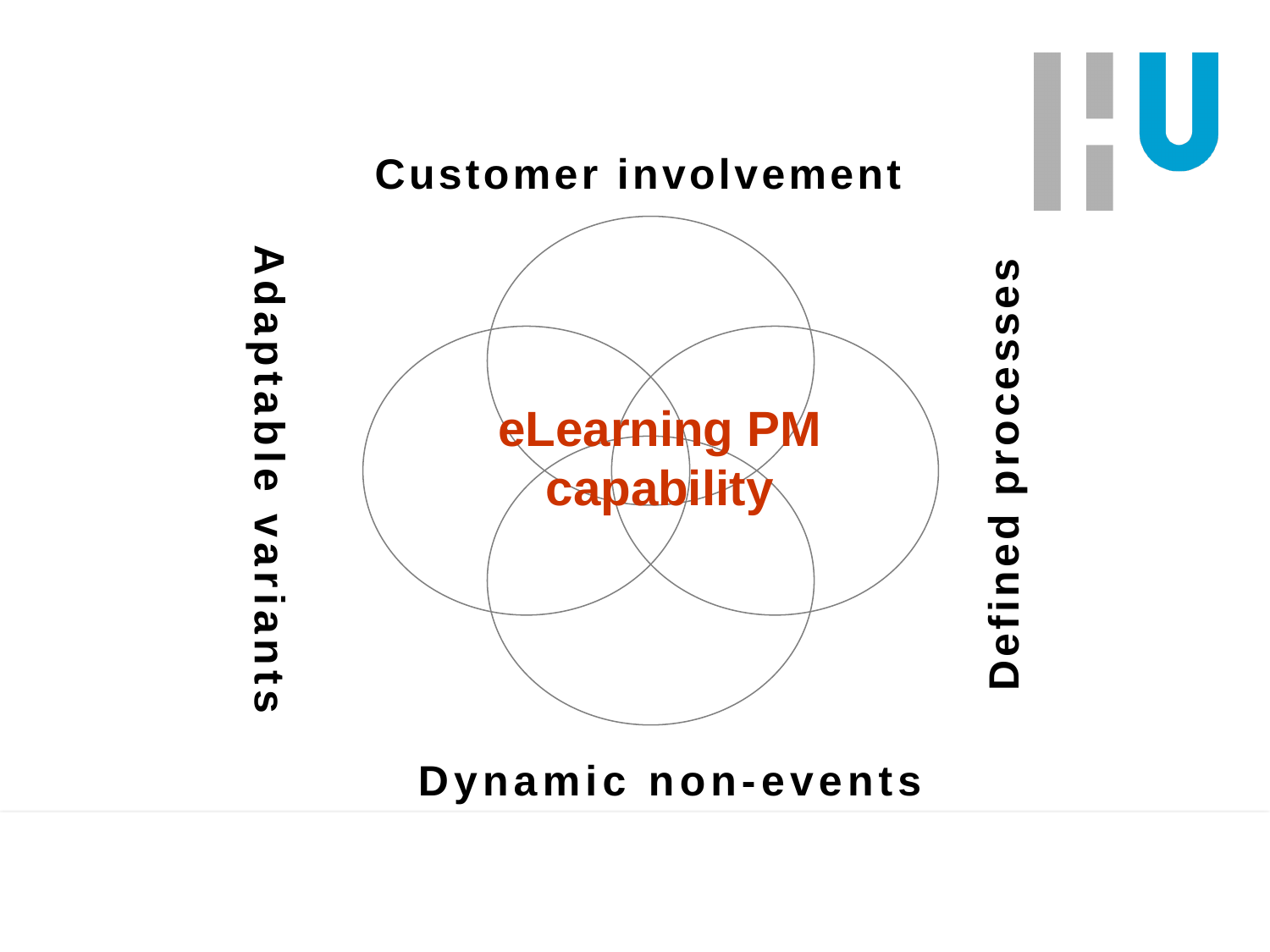

Customer involvement

Defined processes
eLearning PM capability
Adaptable variants

Dynamic non-events